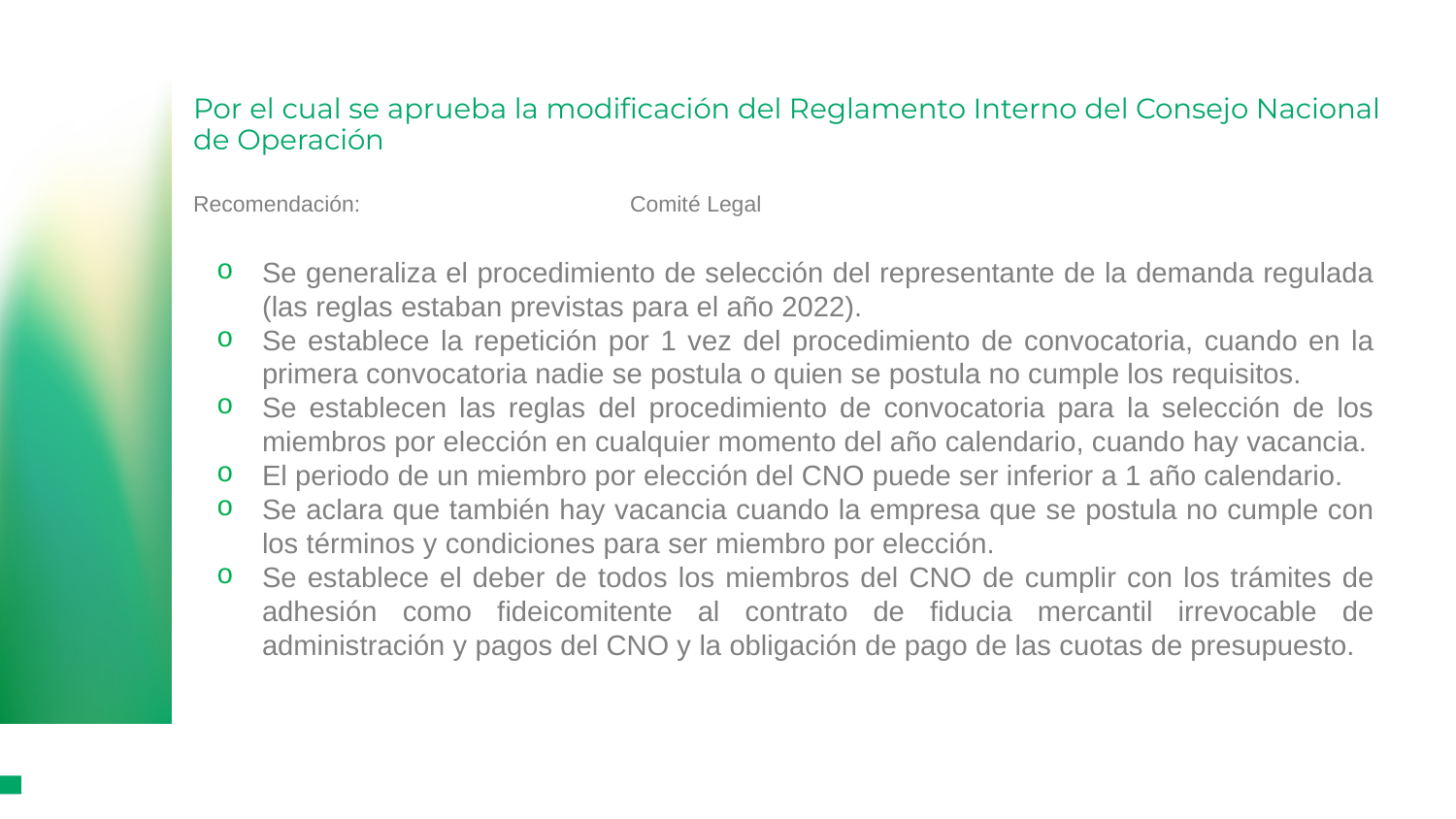

# Por el cual se aprueba la modificación del Reglamento Interno del Consejo Nacional de Operación
Recomendación:		Comité Legal
Se generaliza el procedimiento de selección del representante de la demanda regulada (las reglas estaban previstas para el año 2022).
Se establece la repetición por 1 vez del procedimiento de convocatoria, cuando en la primera convocatoria nadie se postula o quien se postula no cumple los requisitos.
Se establecen las reglas del procedimiento de convocatoria para la selección de los miembros por elección en cualquier momento del año calendario, cuando hay vacancia.
El periodo de un miembro por elección del CNO puede ser inferior a 1 año calendario.
Se aclara que también hay vacancia cuando la empresa que se postula no cumple con los términos y condiciones para ser miembro por elección.
Se establece el deber de todos los miembros del CNO de cumplir con los trámites de adhesión como fideicomitente al contrato de fiducia mercantil irrevocable de administración y pagos del CNO y la obligación de pago de las cuotas de presupuesto.